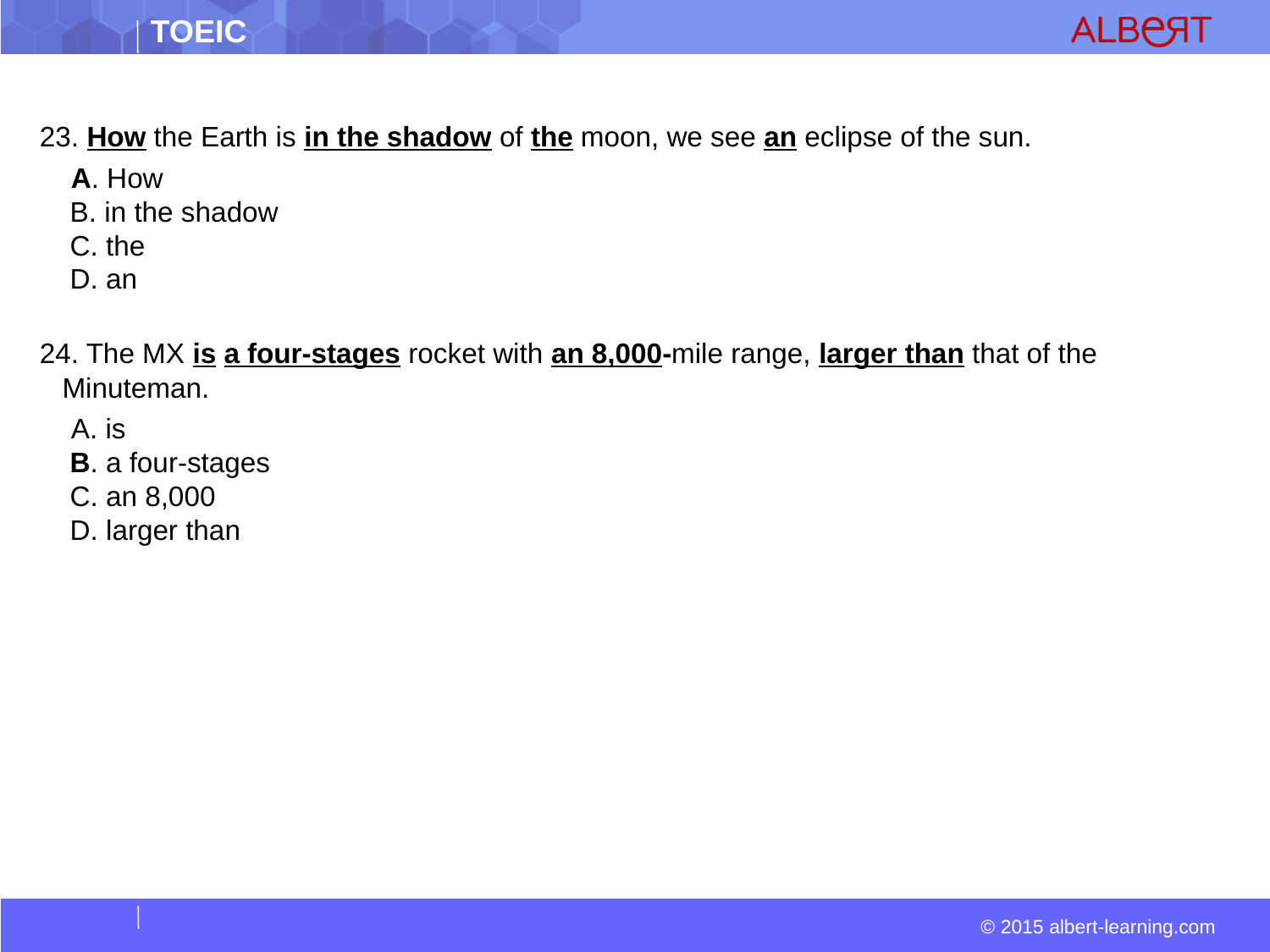

#
23. How the Earth is in the shadow of the moon, we see an eclipse of the sun.
    A. How  
 B. in the shadow  
 C. the  
 D. an
24. The MX is a four-stages rocket with an 8,000-mile range, larger than that of the Minuteman.
    A. is  
 B. a four-stages  
 C. an 8,000  
 D. larger than